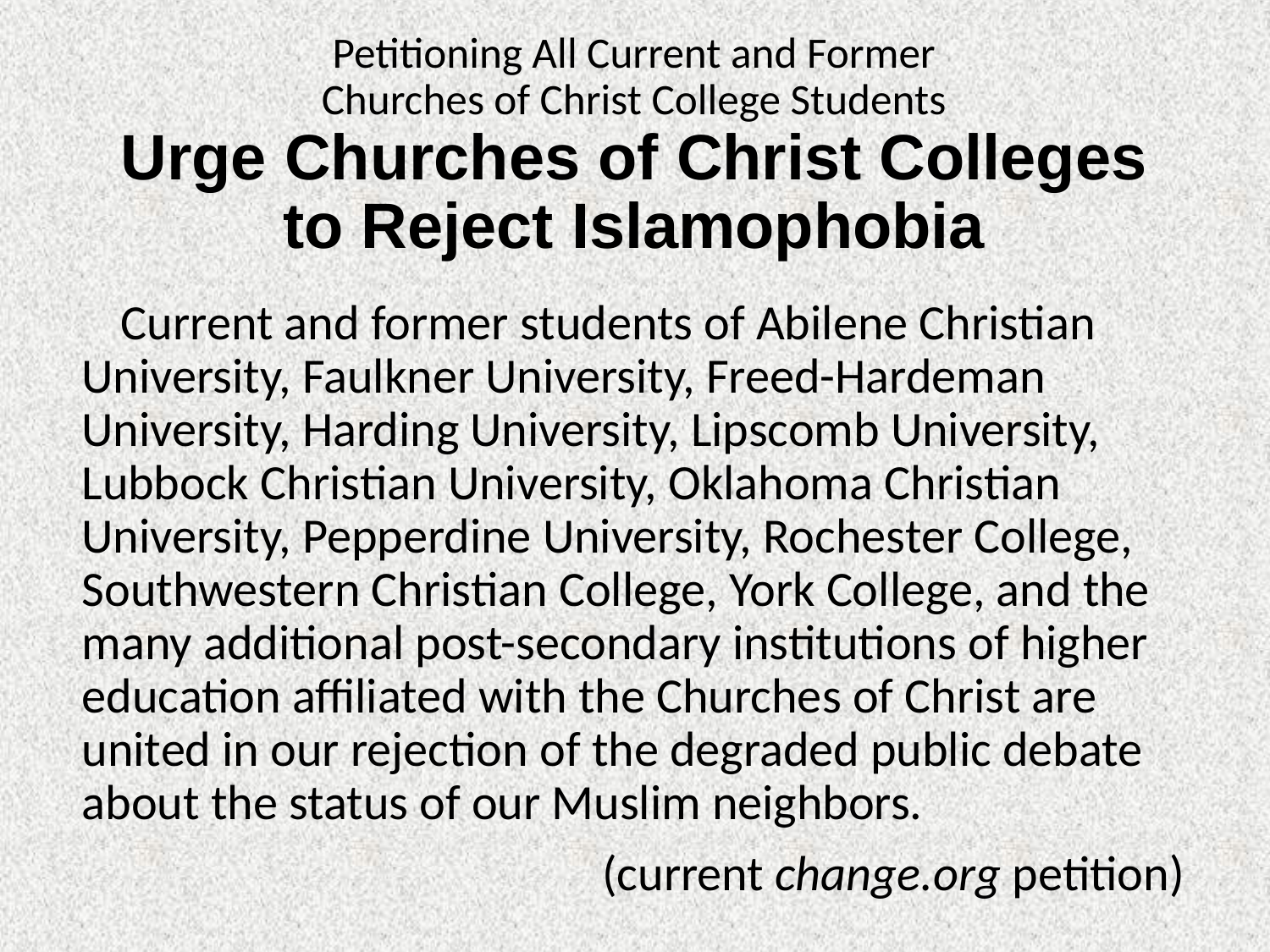

# Petitioning All Current and Former Churches of Christ College Students Urge Churches of Christ Colleges to Reject Islamophobia
Current and former students of Abilene Christian University, Faulkner University, Freed-Hardeman University, Harding University, Lipscomb University, Lubbock Christian University, Oklahoma Christian University, Pepperdine University, Rochester College, Southwestern Christian College, York College, and the many additional post-secondary institutions of higher education affiliated with the Churches of Christ are united in our rejection of the degraded public debate about the status of our Muslim neighbors.
(current change.org petition)